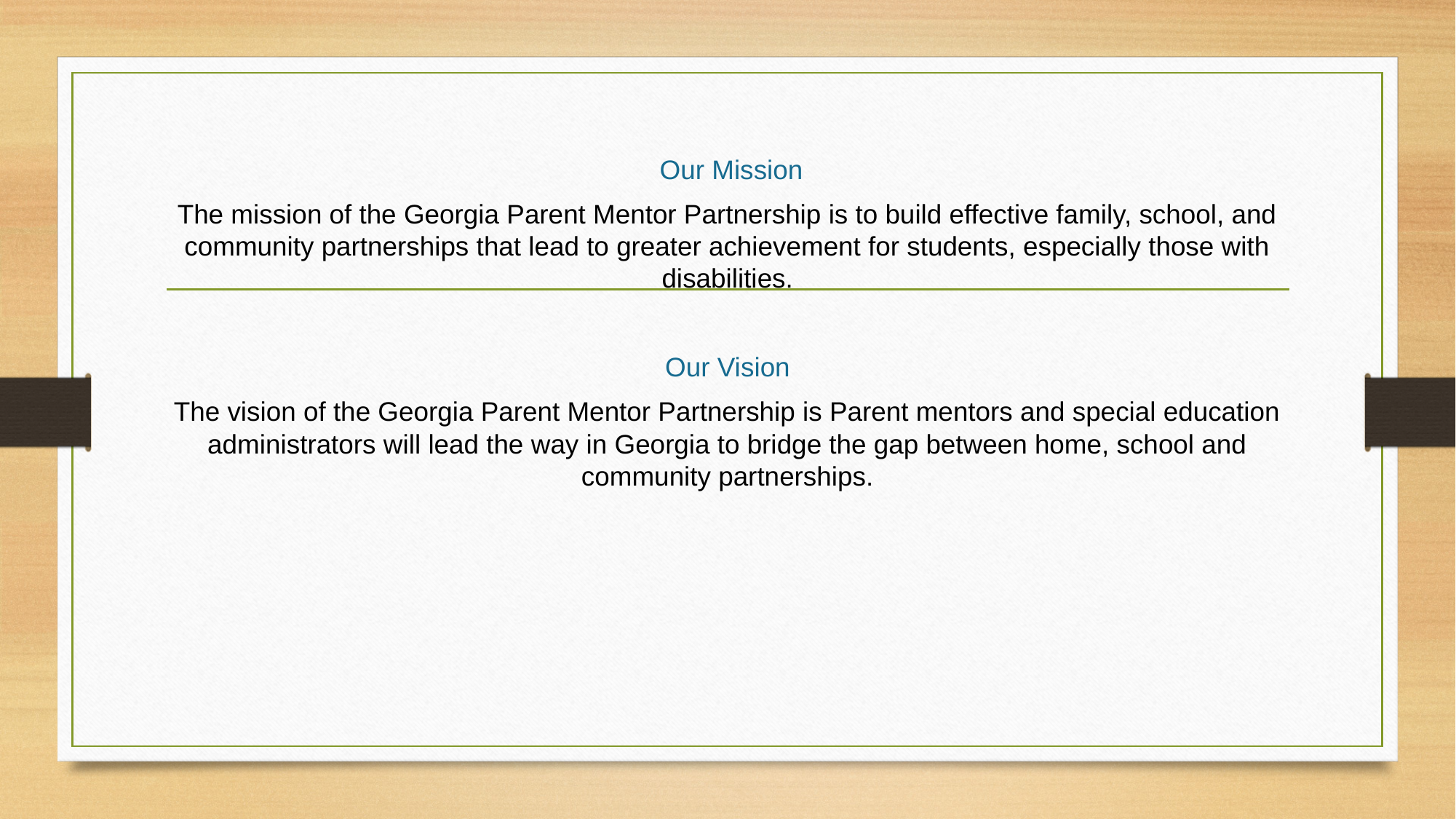

Our Mission
The mission of the Georgia Parent Mentor Partnership is to build effective family, school, and community partnerships that lead to greater achievement for students, especially those with disabilities.

Our Vision
The vision of the Georgia Parent Mentor Partnership is Parent mentors and special education administrators will lead the way in Georgia to bridge the gap between home, school and community partnerships.